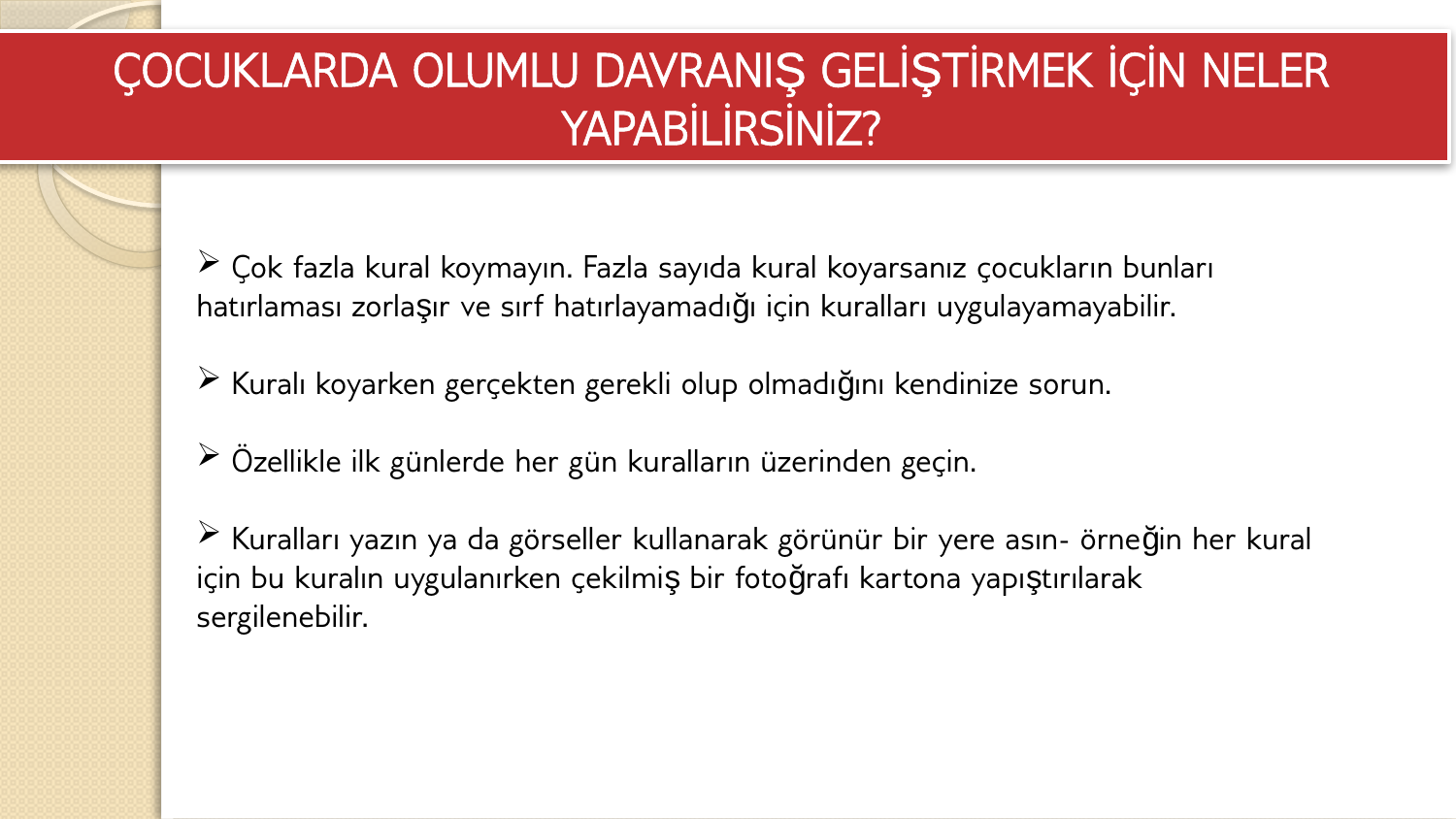

ÇOCUKLARDA OLUMLU DAVRANIŞ GELİŞTİRMEK İÇİN NELER YAPABİLİRSİNİZ?
 Çok fazla kural koymayın. Fazla sayıda kural koyarsanız çocukların bunları hatırlaması zorlaşır ve sırf hatırlayamadığı için kuralları uygulayamayabilir.

 Kuralı koyarken gerçekten gerekli olup olmadığını kendinize sorun.

 Özellikle ilk günlerde her gün kuralların üzerinden geçin.

 Kuralları yazın ya da görseller kullanarak görünür bir yere asın- örneğin her kural için bu kuralın uygulanırken çekilmiş bir fotoğrafı kartona yapıştırılarak sergilenebilir.